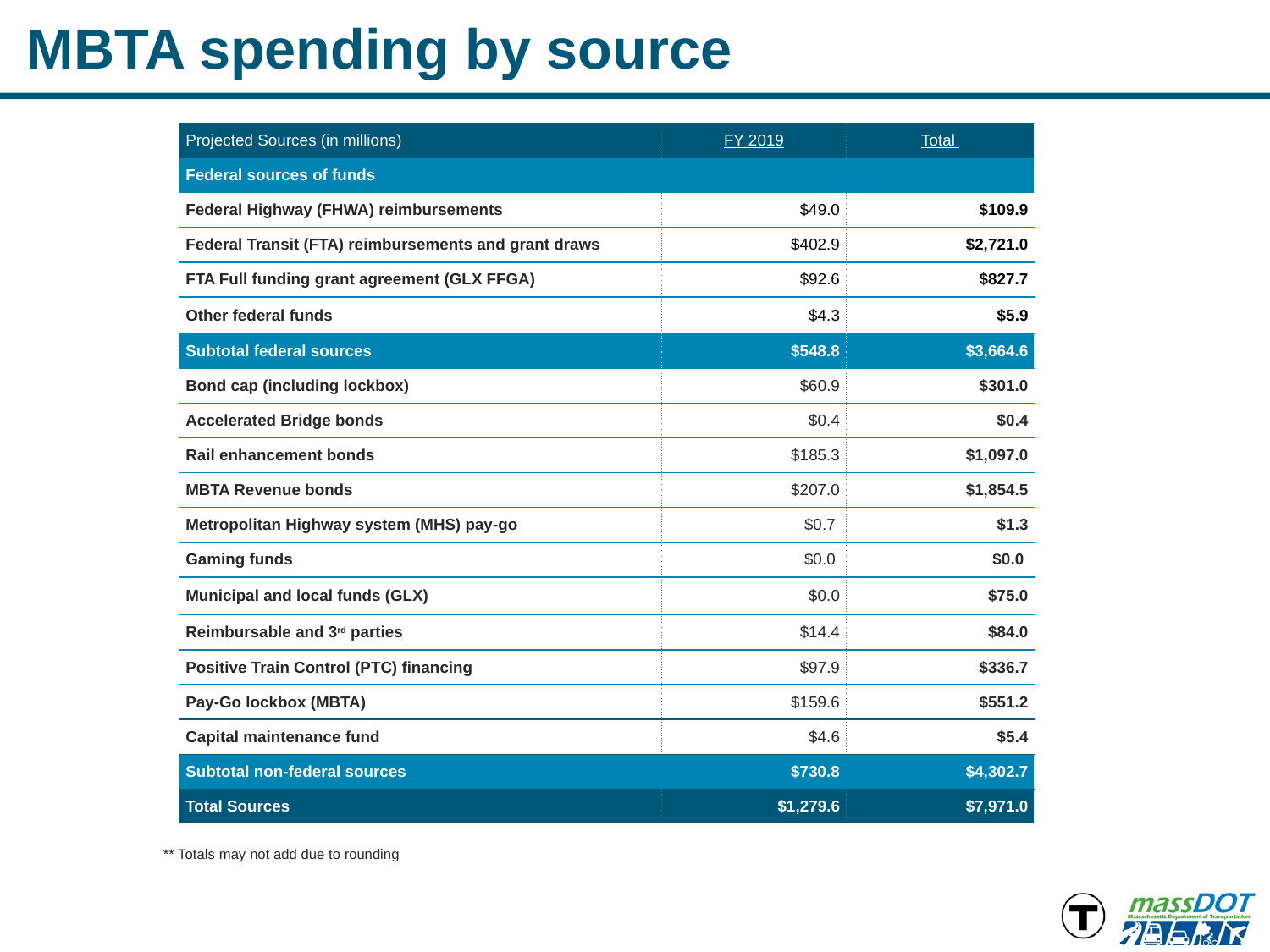

# MBTA spending by source
| Projected Sources (in millions) | FY 2019 | Total |
| --- | --- | --- |
| Federal sources of funds |  |  |
| Federal Highway (FHWA) reimbursements | $49.0 | $109.9 |
| Federal Transit (FTA) reimbursements and grant draws | $402.9 | $2,721.0 |
| FTA Full funding grant agreement (GLX FFGA) | $92.6 | $827.7 |
| Other federal funds | $4.3 | $5.9 |
| Subtotal federal sources | $548.8 | $3,664.6 |
| Bond cap (including lockbox) | $60.9 | $301.0 |
| Accelerated Bridge bonds | $0.4 | $0.4 |
| Rail enhancement bonds | $185.3 | $1,097.0 |
| MBTA Revenue bonds | $207.0 | $1,854.5 |
| Metropolitan Highway system (MHS) pay-go | $0.7 | $1.3 |
| Gaming funds | $0.0 | $0.0 |
| Municipal and local funds (GLX) | $0.0 | $75.0 |
| Reimbursable and 3rd parties | $14.4 | $84.0 |
| Positive Train Control (PTC) financing | $97.9 | $336.7 |
| Pay-Go lockbox (MBTA) | $159.6 | $551.2 |
| Capital maintenance fund | $4.6 | $5.4 |
| Subtotal non-federal sources | $730.8 | $4,302.7 |
| Total Sources | $1,279.6 | $7,971.0 |
** Totals may not add due to rounding